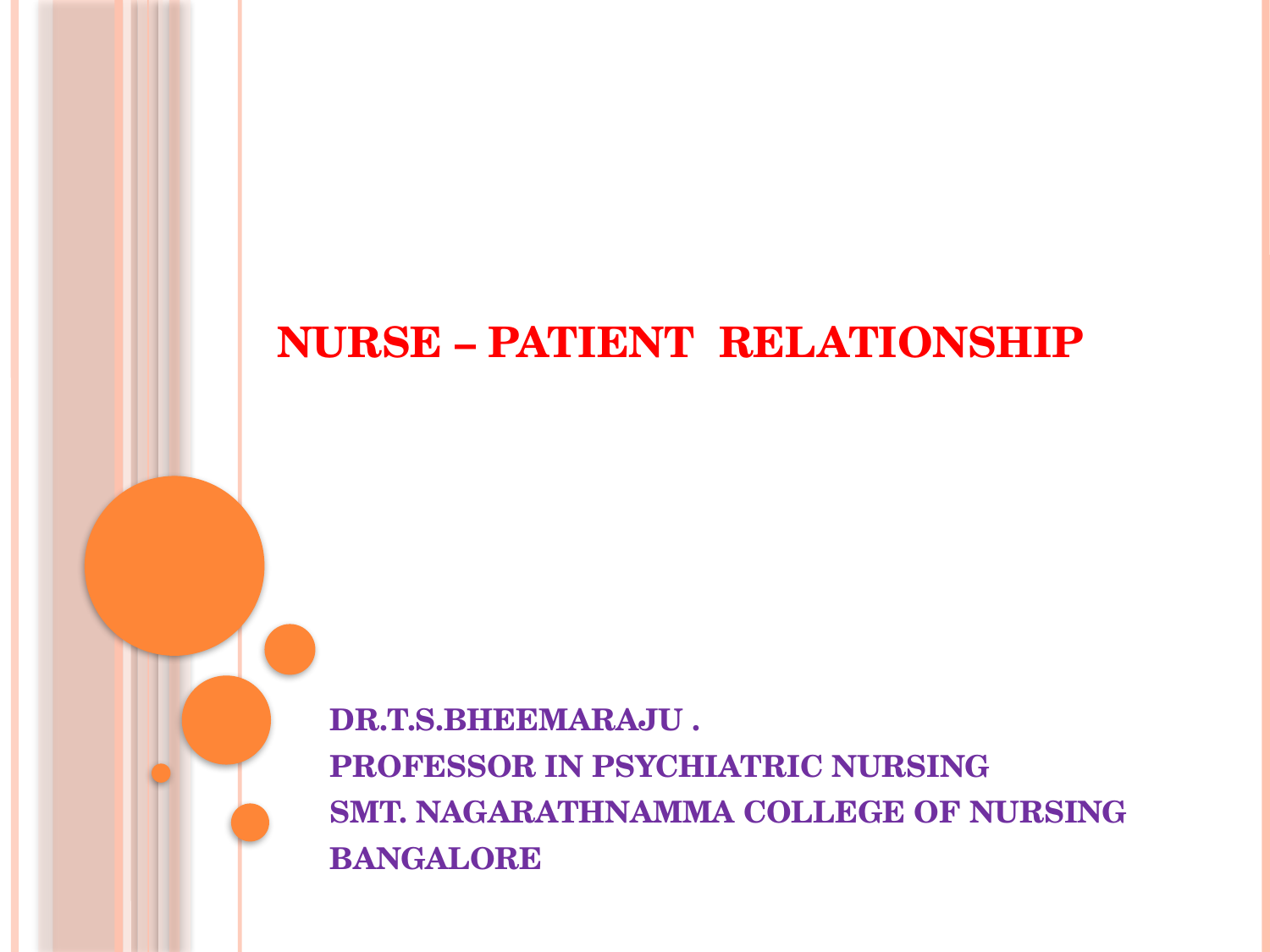

# NURSE – PATIENT  RELATIONSHIP
DR.T.S.BHEEMARAJU .
PROFESSOR IN PSYCHIATRIC NURSING
SMT. NAGARATHNAMMA COLLEGE OF NURSING
BANGALORE